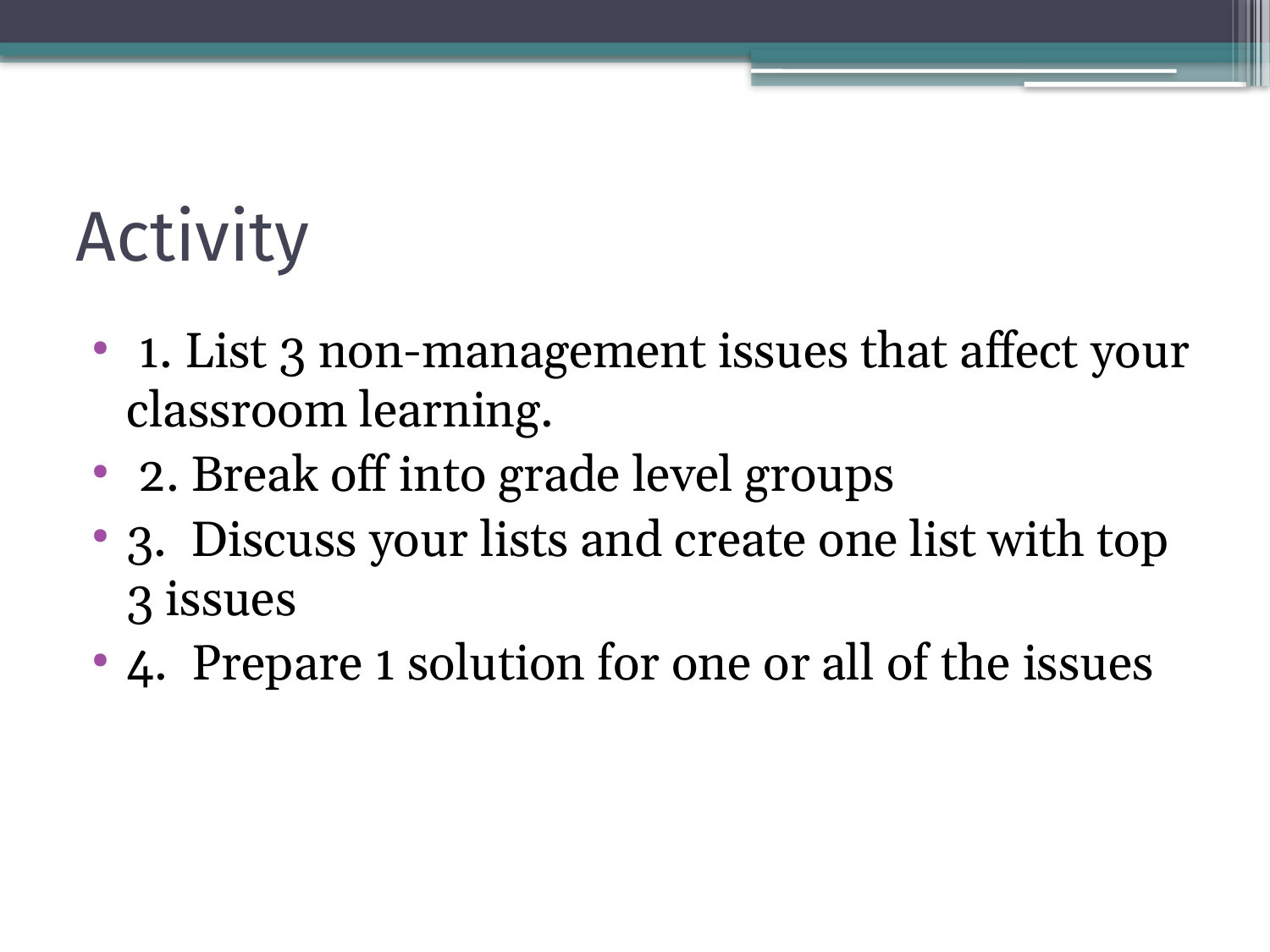

# Activity
 1. List 3 non-management issues that affect your classroom learning.
 2. Break off into grade level groups
3.  Discuss your lists and create one list with top 3 issues
4.  Prepare 1 solution for one or all of the issues